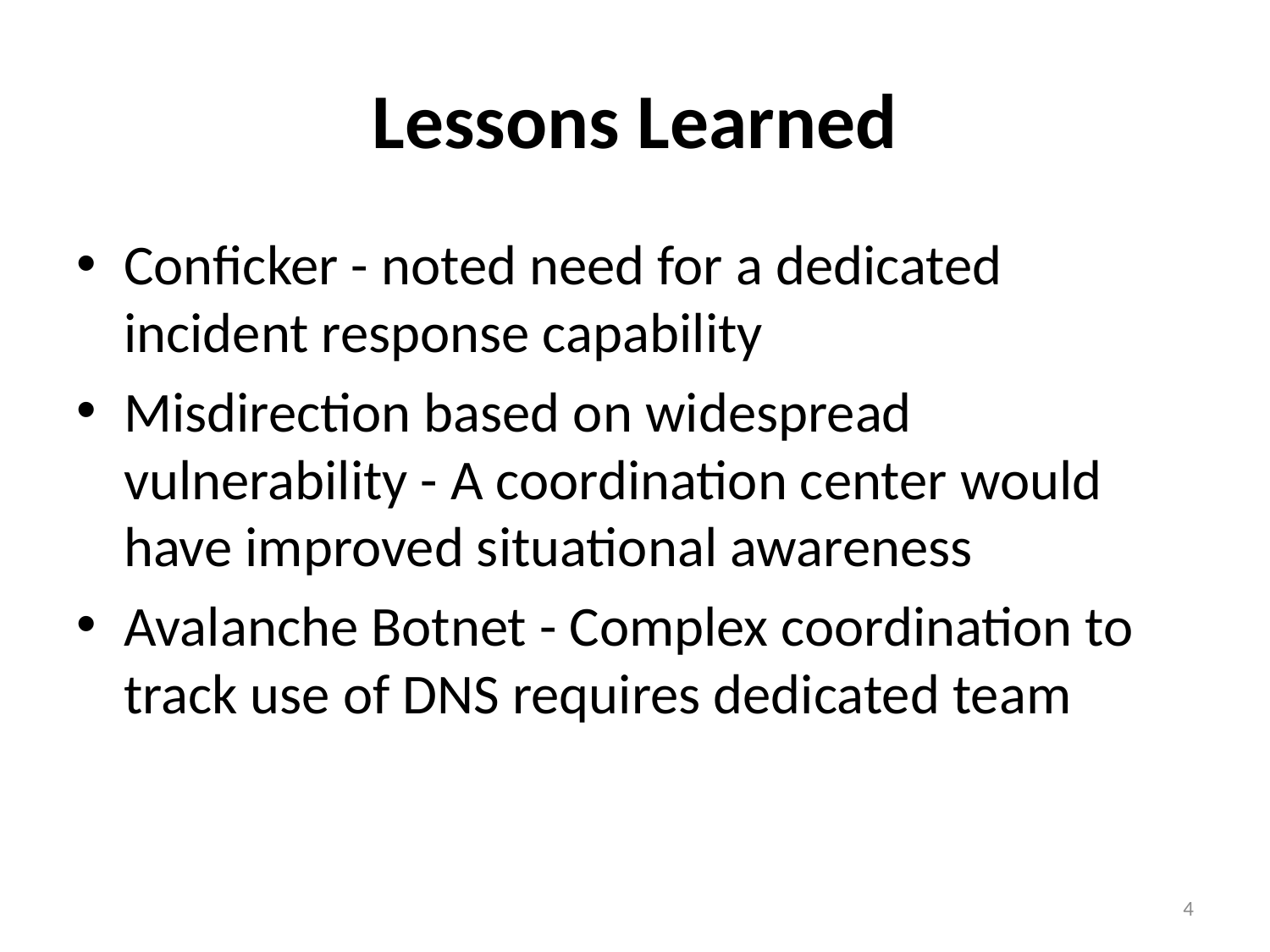

# Lessons Learned
Conficker - noted need for a dedicated incident response capability
Misdirection based on widespread vulnerability - A coordination center would have improved situational awareness
Avalanche Botnet - Complex coordination to track use of DNS requires dedicated team

4